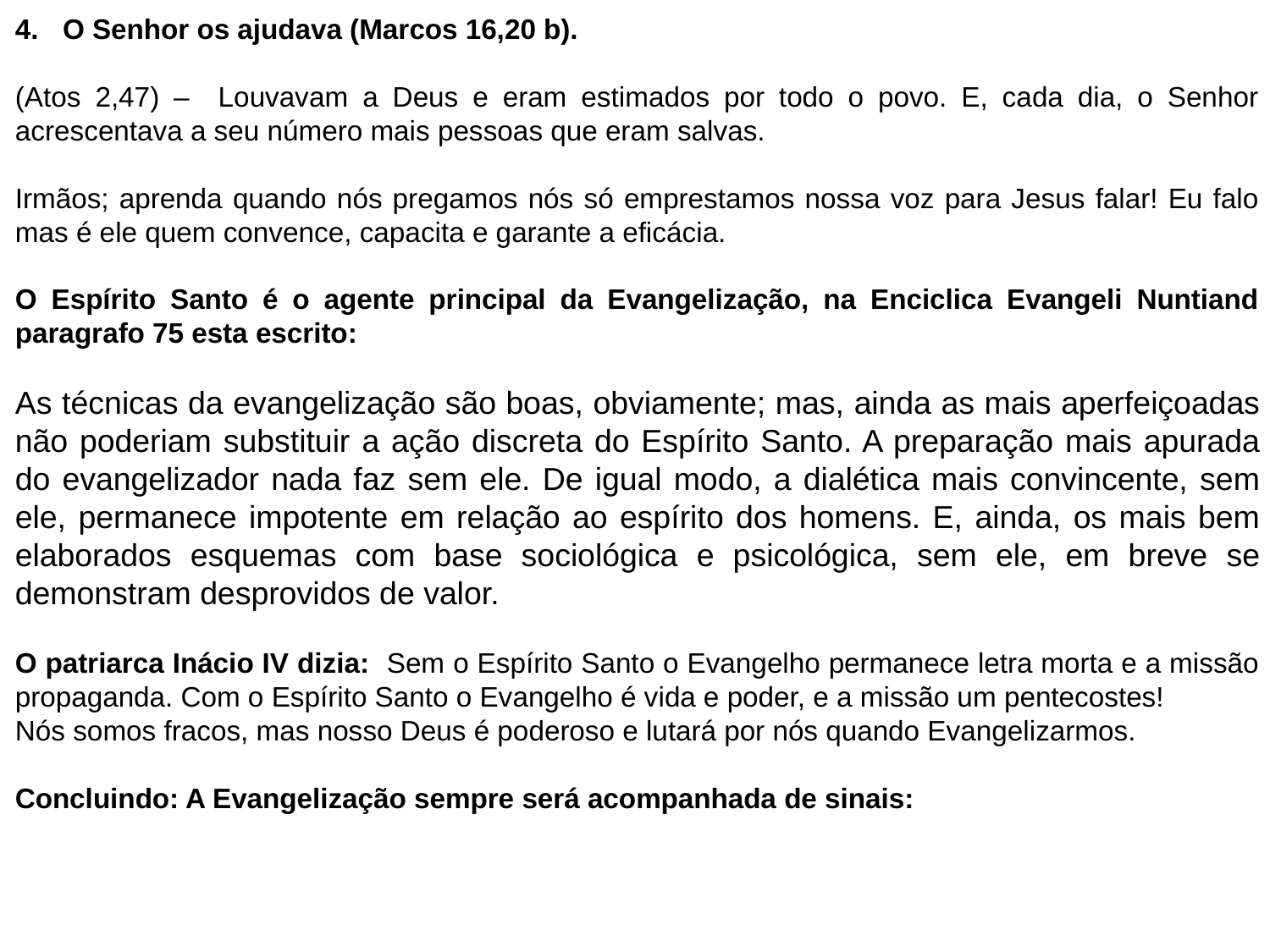

O Senhor os ajudava (Marcos 16,20 b).

(Atos 2,47) –  Louvavam a Deus e eram estimados por todo o povo. E, cada dia, o Senhor acrescentava a seu número mais pessoas que eram salvas.

Irmãos; aprenda quando nós pregamos nós só emprestamos nossa voz para Jesus falar! Eu falo mas é ele quem convence, capacita e garante a eficácia.

O Espírito Santo é o agente principal da Evangelização, na Enciclica Evangeli Nuntiand paragrafo 75 esta escrito:

As técnicas da evangelização são boas, obviamente; mas, ainda as mais aperfeiçoadas não poderiam substituir a ação discreta do Espírito Santo. A preparação mais apurada do evangelizador nada faz sem ele. De igual modo, a dialética mais convincente, sem ele, permanece impotente em relação ao espírito dos homens. E, ainda, os mais bem elaborados esquemas com base sociológica e psicológica, sem ele, em breve se demonstram desprovidos de valor.

O patriarca Inácio IV dizia:  Sem o Espírito Santo o Evangelho permanece letra morta e a missão propaganda. Com o Espírito Santo o Evangelho é vida e poder, e a missão um pentecostes!
Nós somos fracos, mas nosso Deus é poderoso e lutará por nós quando Evangelizarmos.

Concluindo: A Evangelização sempre será acompanhada de sinais: